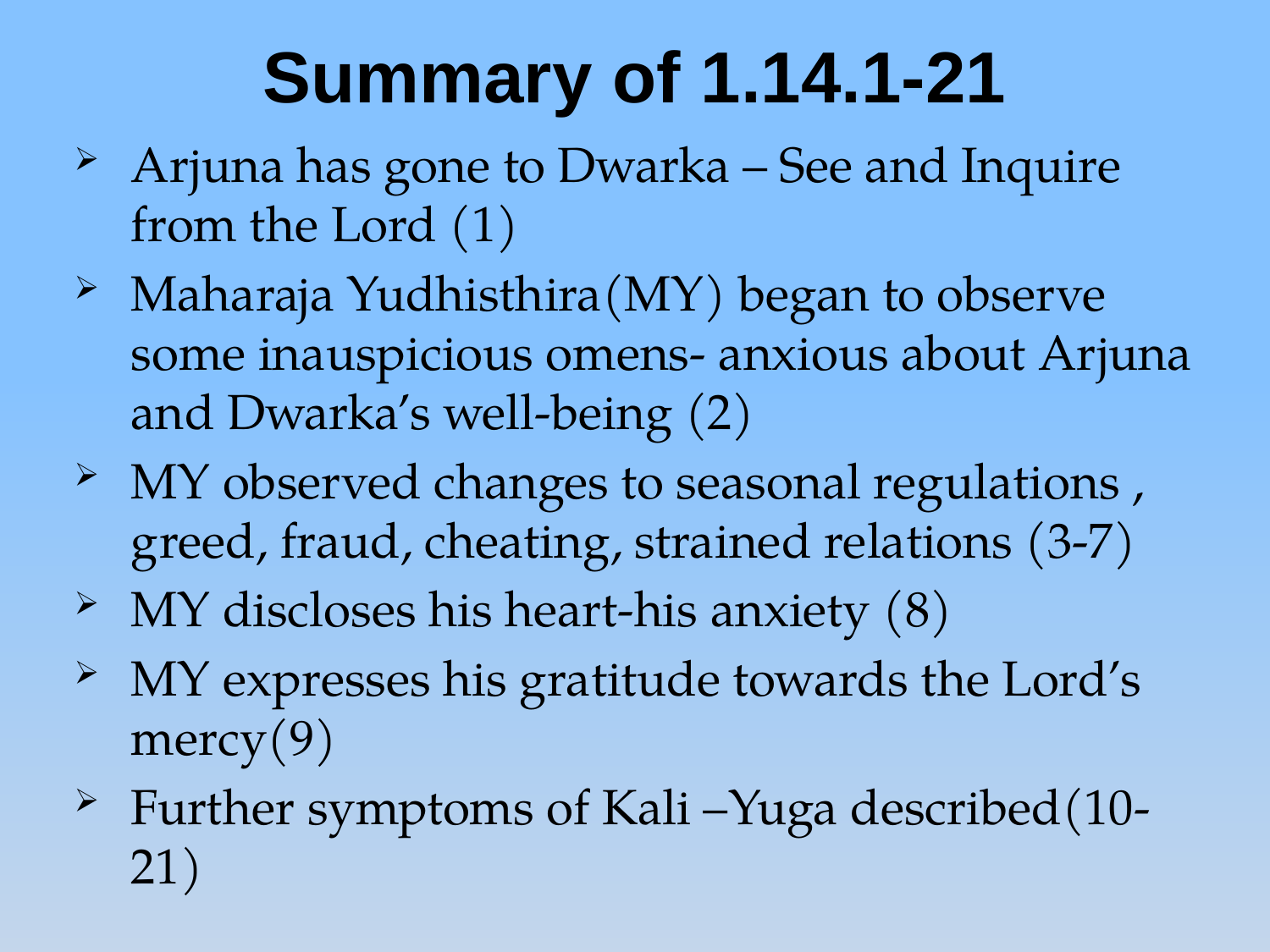

# Summary of 1.14.1-21
Arjuna has gone to Dwarka – See and Inquire from the Lord (1)
Maharaja Yudhisthira(MY) began to observe some inauspicious omens- anxious about Arjuna and Dwarka’s well-being (2)
MY observed changes to seasonal regulations , greed, fraud, cheating, strained relations (3-7)
MY discloses his heart-his anxiety (8)
MY expresses his gratitude towards the Lord’s mercy(9)
Further symptoms of Kali –Yuga described(10-21)